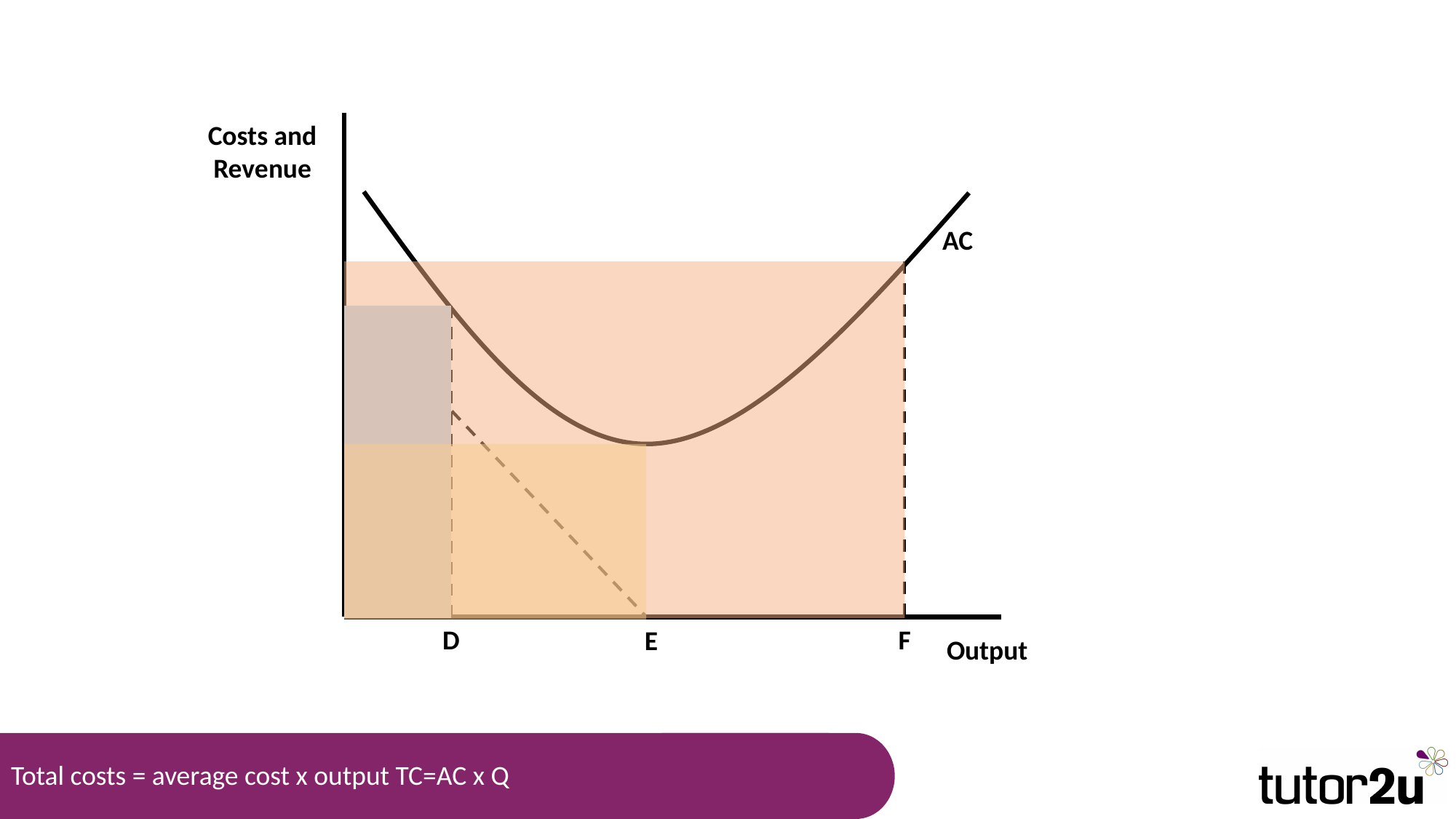

Costs and Revenue

AC

D
F
E
Output
# Total costs = average cost x output TC=AC x Q